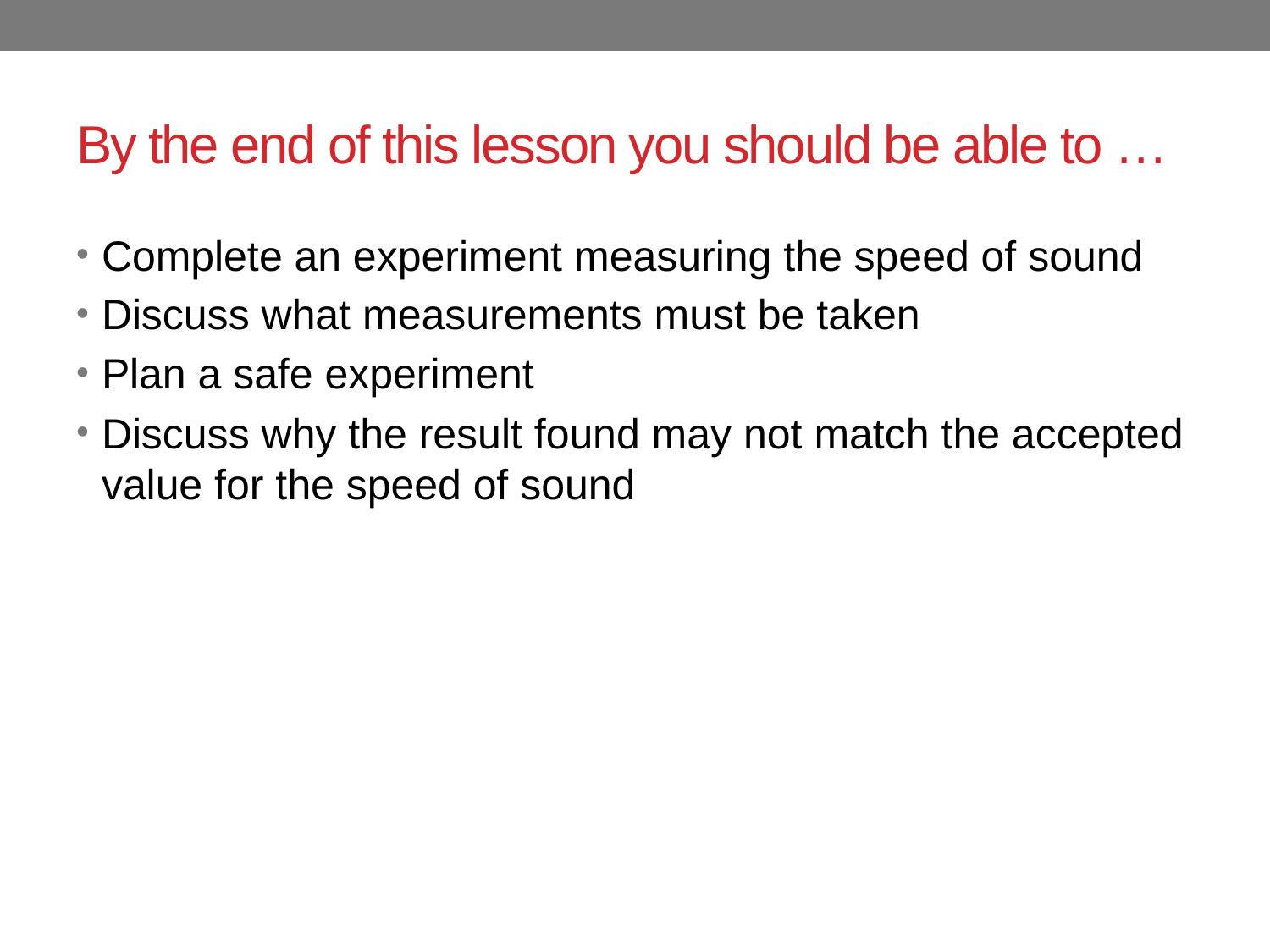

# By the end of this lesson you should be able to …
Complete an experiment measuring the speed of sound
Discuss what measurements must be taken
Plan a safe experiment
Discuss why the result found may not match the accepted value for the speed of sound